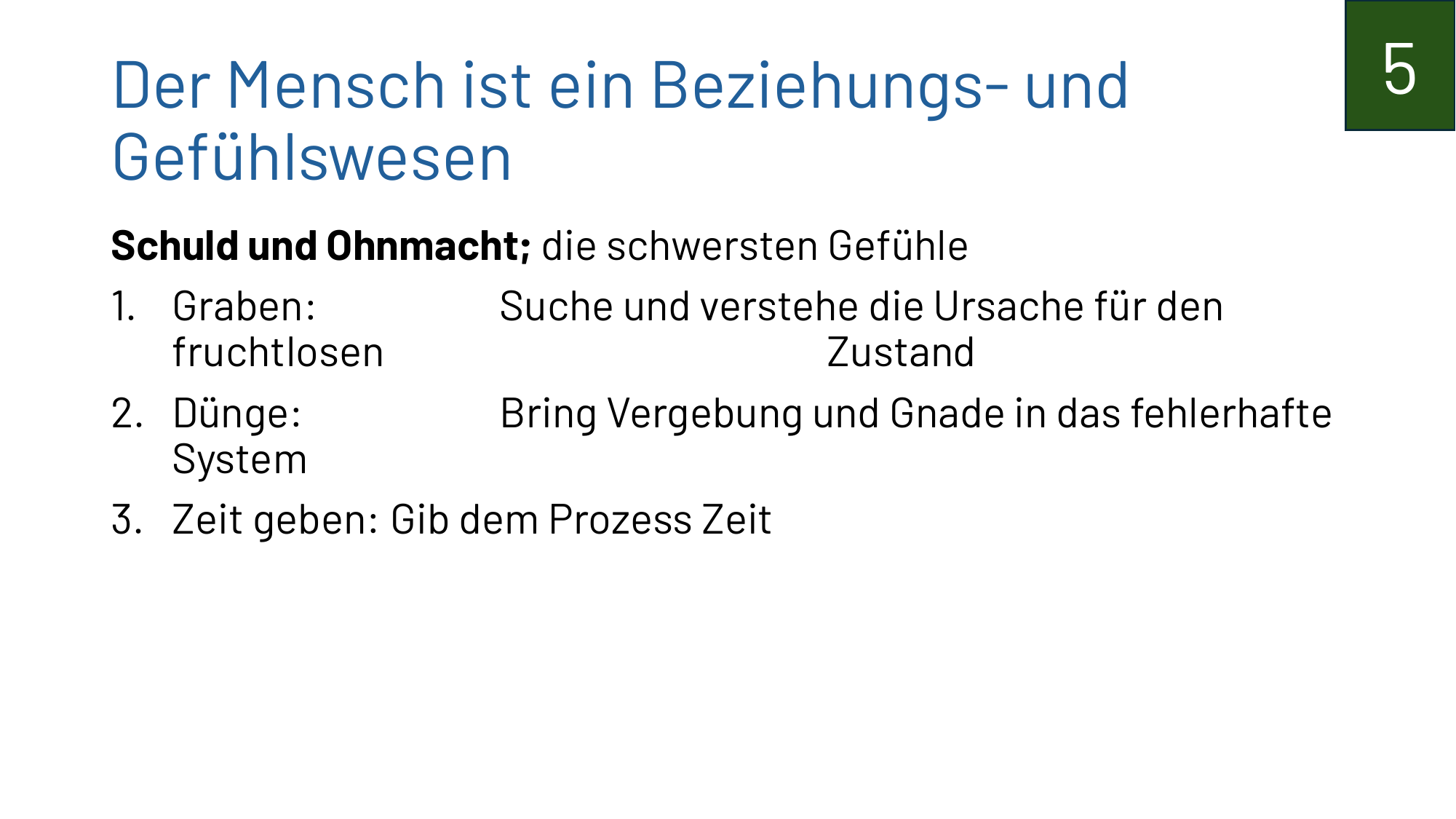

5
# Der Mensch ist ein Beziehungs- und Gefühlswesen
Schuld und Ohnmacht; die schwersten Gefühle
Graben: 		Suche und verstehe die Ursache für den fruchtlosen 				Zustand
Dünge: 		Bring Vergebung und Gnade in das fehlerhafte System
Zeit geben: 	Gib dem Prozess Zeit